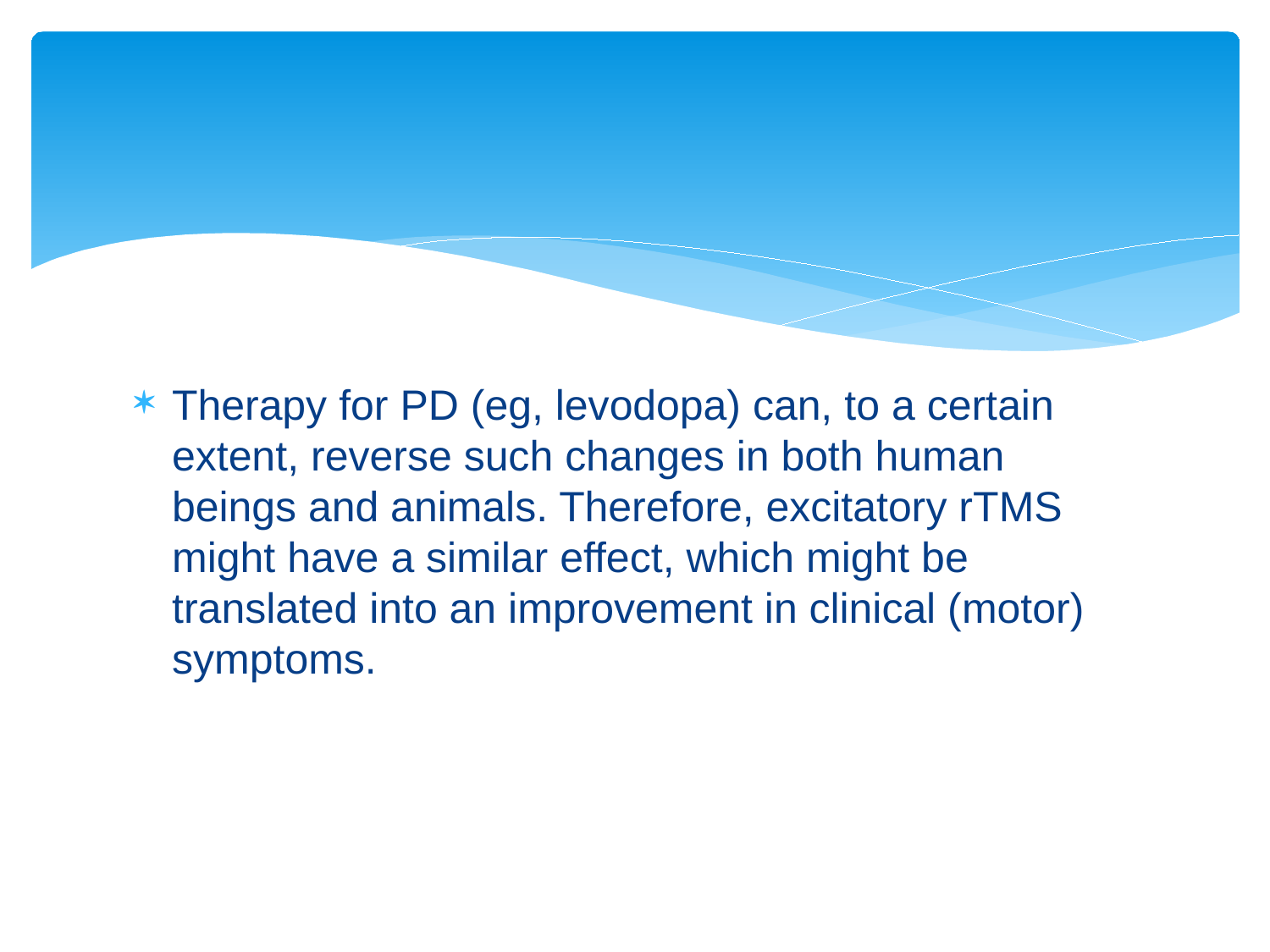

#
Therapy for PD (eg, levodopa) can, to a certain extent, reverse such changes in both human beings and animals. Therefore, excitatory rTMS might have a similar effect, which might be translated into an improvement in clinical (motor) symptoms.